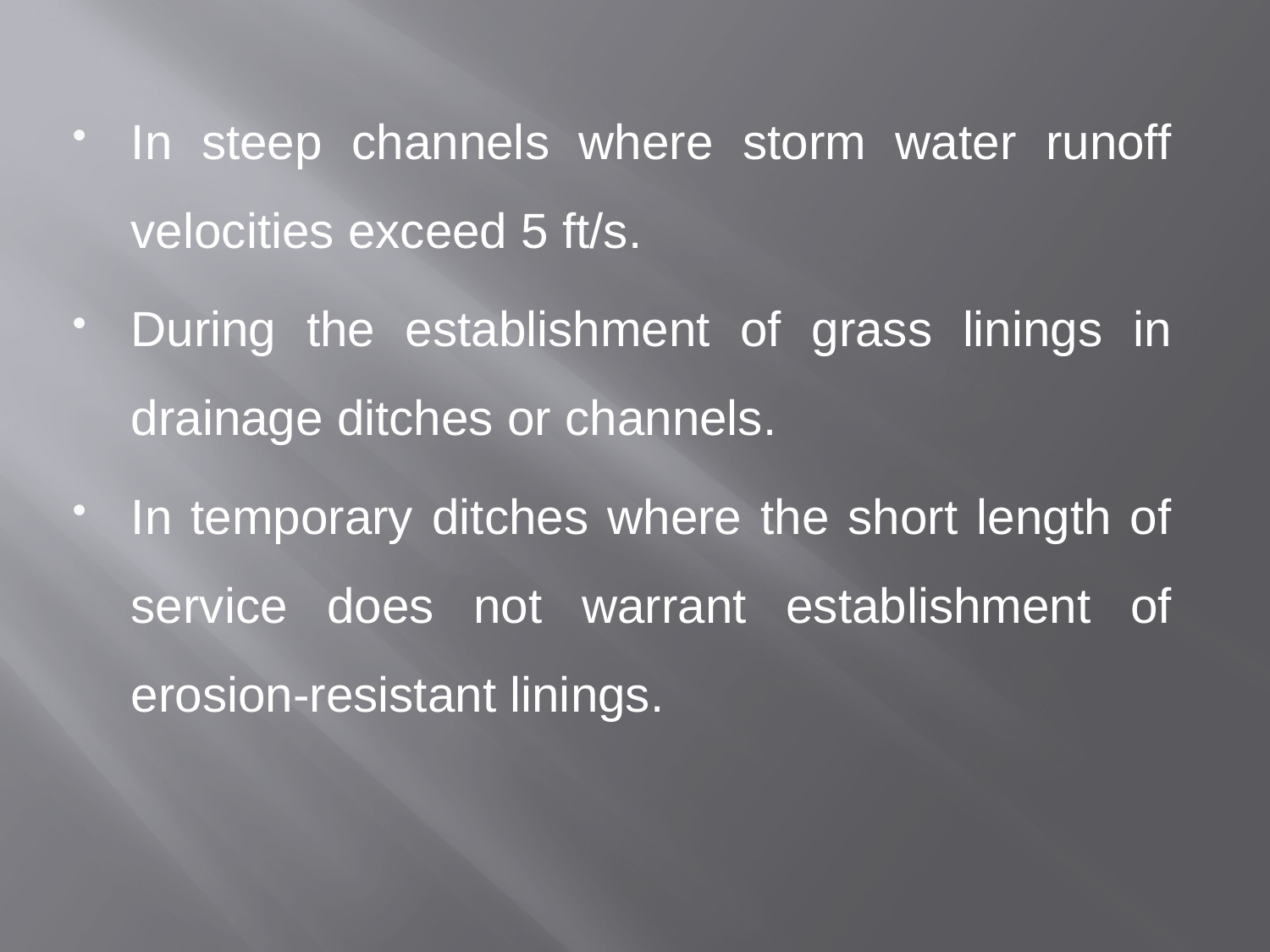

In steep channels where storm water runoff velocities exceed 5 ft/s.
During the establishment of grass linings in drainage ditches or channels.
In temporary ditches where the short length of service does not warrant establishment of erosion-resistant linings.